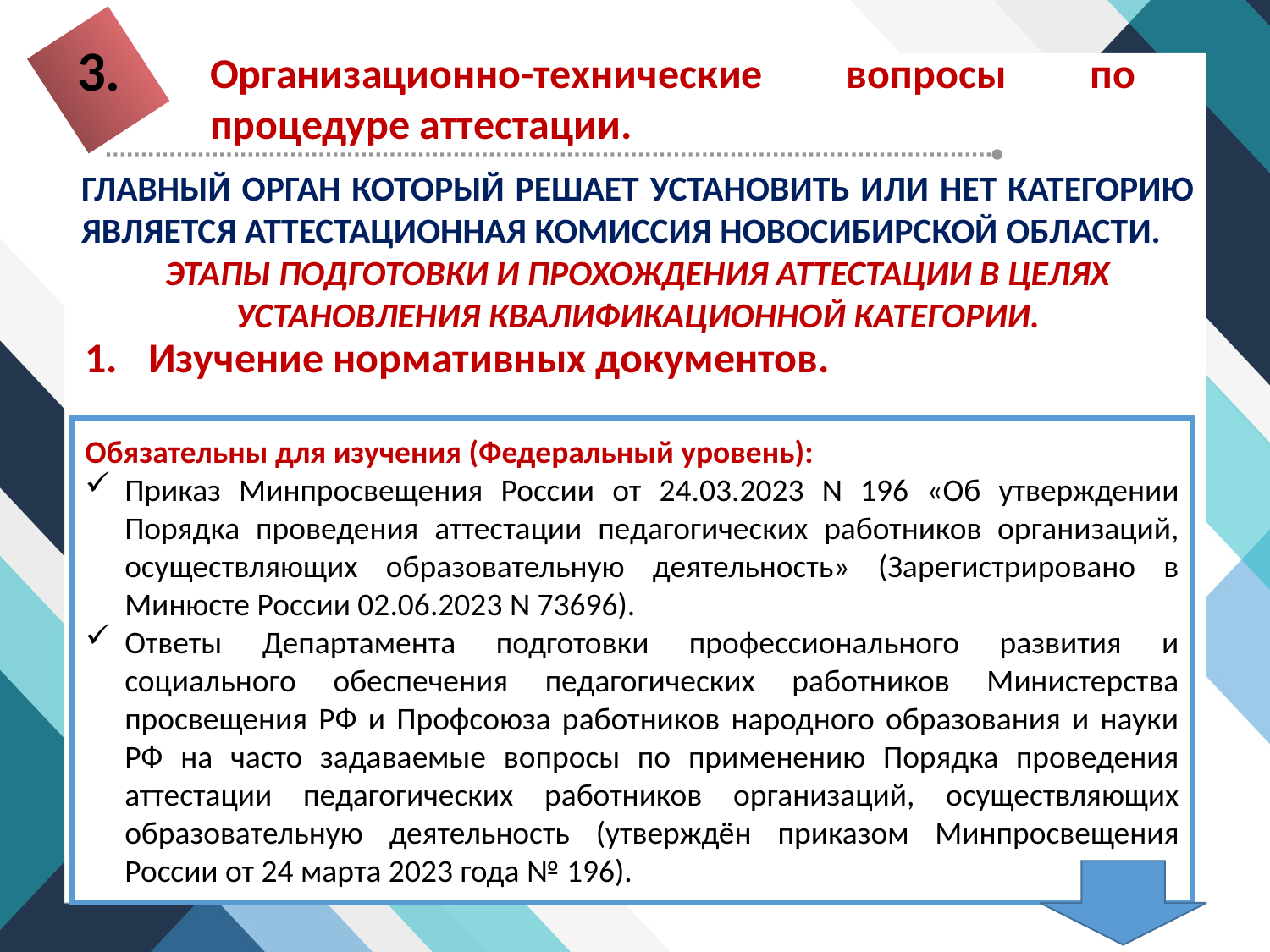

3.
Организационно-технические вопросы по процедуре аттестации.

ГЛАВНЫЙ ОРГАН КОТОРЫЙ РЕШАЕТ УСТАНОВИТЬ ИЛИ НЕТ КАТЕГОРИЮ ЯВЛЯЕТСЯ АТТЕСТАЦИОННАЯ КОМИССИЯ НОВОСИБИРСКОЙ ОБЛАСТИ.
ЭТАПЫ ПОДГОТОВКИ И ПРОХОЖДЕНИЯ АТТЕСТАЦИИ В ЦЕЛЯХ УСТАНОВЛЕНИЯ КВАЛИФИКАЦИОННОЙ КАТЕГОРИИ.

Изучение нормативных документов.

Обязательны для изучения (Федеральный уровень):
Приказ Минпросвещения России от 24.03.2023 N 196 «Об утверждении Порядка проведения аттестации педагогических работников организаций, осуществляющих образовательную деятельность» (Зарегистрировано в Минюсте России 02.06.2023 N 73696).
Ответы Департамента подготовки профессионального развития и социального обеспечения педагогических работников Министерства просвещения РФ и Профсоюза работников народного образования и науки РФ на часто задаваемые вопросы по применению Порядка проведения аттестации педагогических работников организаций, осуществляющих образовательную деятельность (утверждён приказом Минпросвещения России от 24 марта 2023 года № 196).